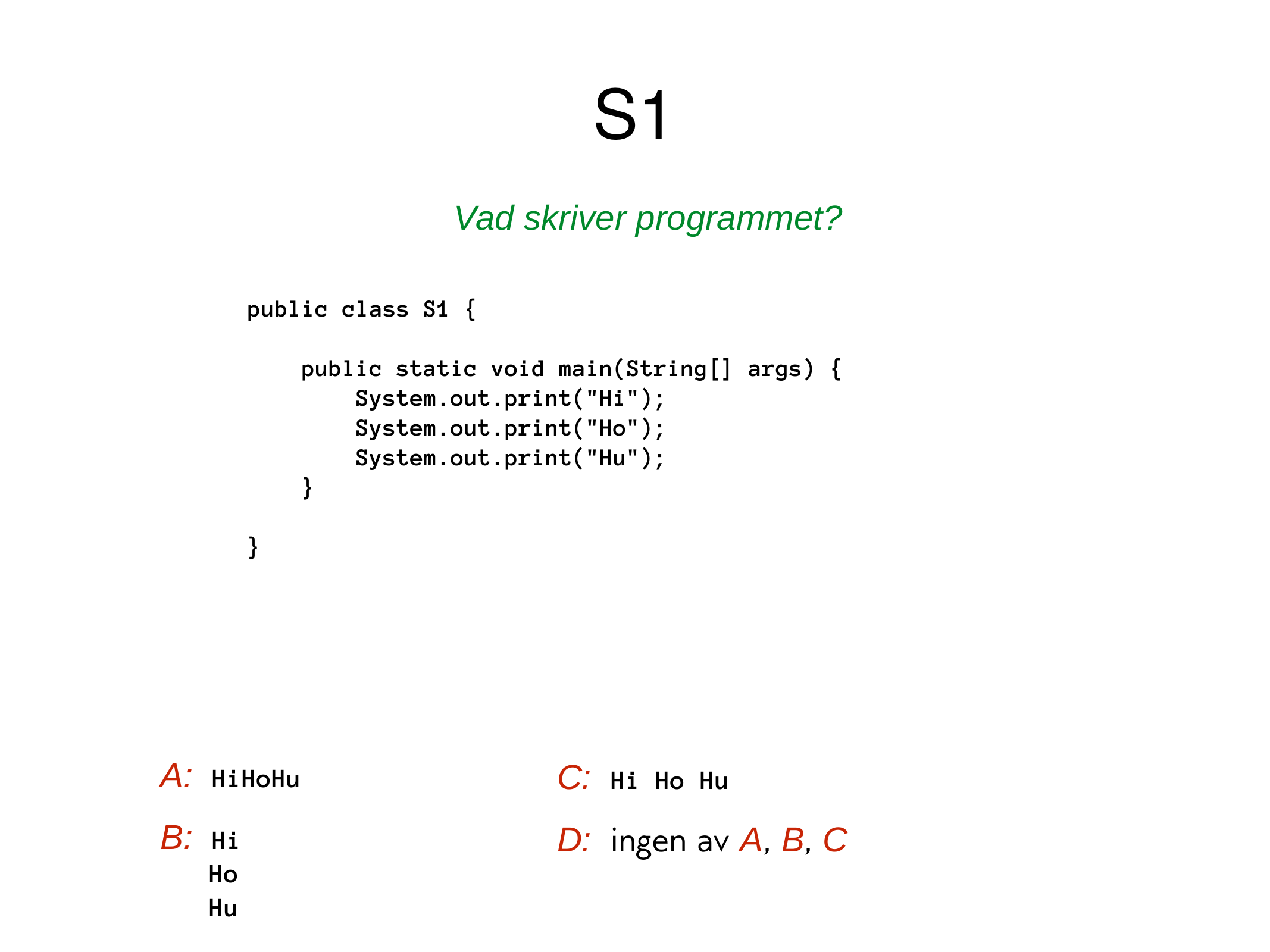

S1
      Vad skriver programmet?
public class S1 {

    public static void main(String[] args) {
        System.out.print("Hi");
        System.out.print("Ho");
        System.out.print("Hu");
    }

}
A:  HiHoHu
C:  Hi Ho Hu
D:  ingen av A, B, C
B:  Hi
    Ho
    Hu